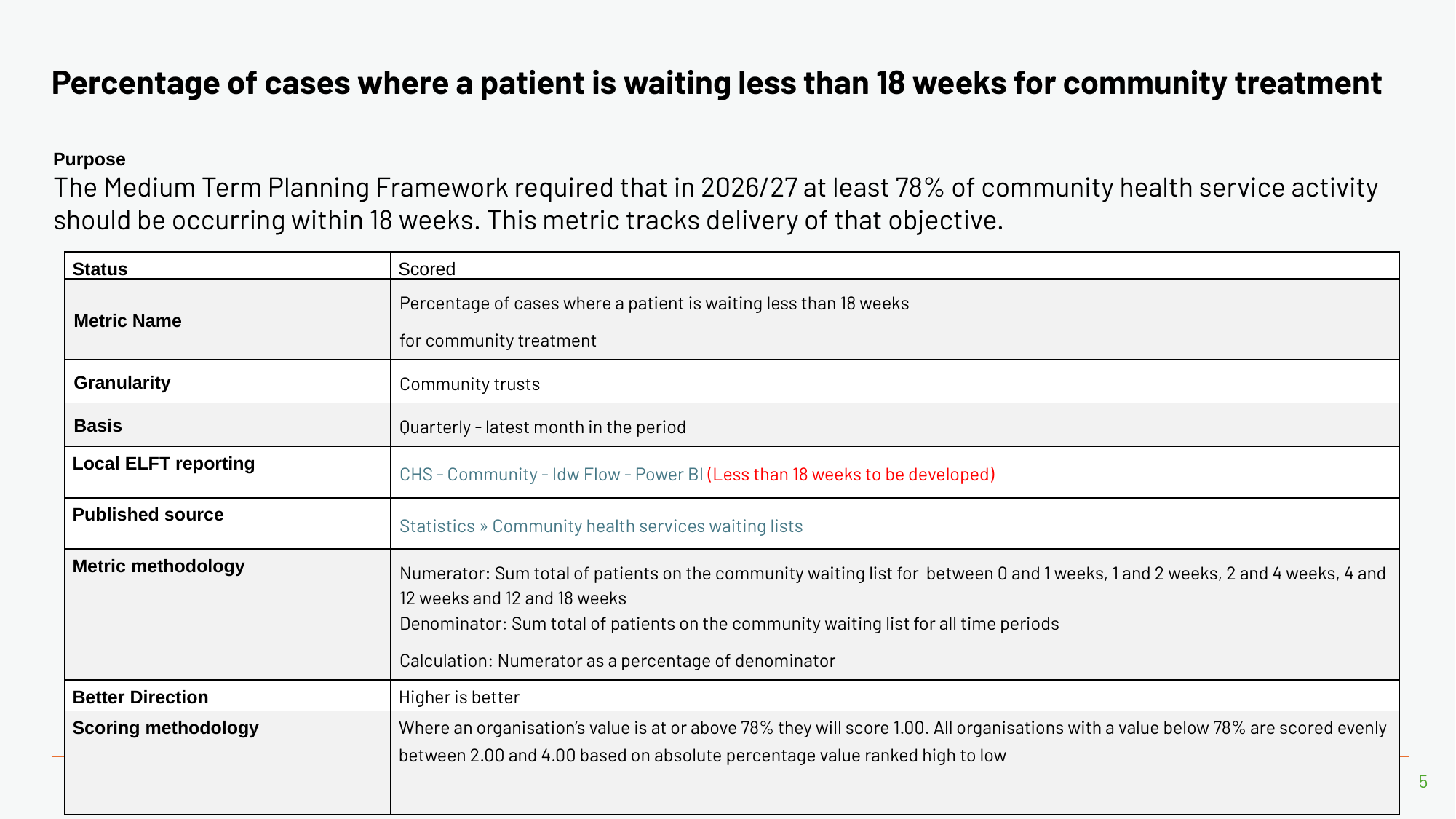

# Percentage of cases where a patient is waiting less than 18 weeks for community treatment
Purpose
The Medium Term Planning Framework required that in 2026/27 at least 78% of community health service activity should be occurring within 18 weeks. This metric tracks delivery of that objective.

| Status | Scored |
| --- | --- |
| Metric Name | Percentage of cases where a patient is waiting less than 18 weeks for community treatment |
| Granularity | Community trusts |
| Basis | Quarterly - latest month in the period |
| Local ELFT reporting | CHS - Community - Idw Flow - Power BI (Less than 18 weeks to be developed) |
| Published source | Statistics » Community health services waiting lists |
| Metric methodology | Numerator: Sum total of patients on the community waiting list for between 0 and 1 weeks, 1 and 2 weeks, 2 and 4 weeks, 4 and 12 weeks and 12 and 18 weeks Denominator: Sum total of patients on the community waiting list for all time periods Calculation: Numerator as a percentage of denominator |
| Better Direction | Higher is better |
| Scoring methodology | Where an organisation’s value is at or above 78% they will score 1.00. All organisations with a value below 78% are scored evenly between 2.00 and 4.00 based on absolute percentage value ranked high to low |